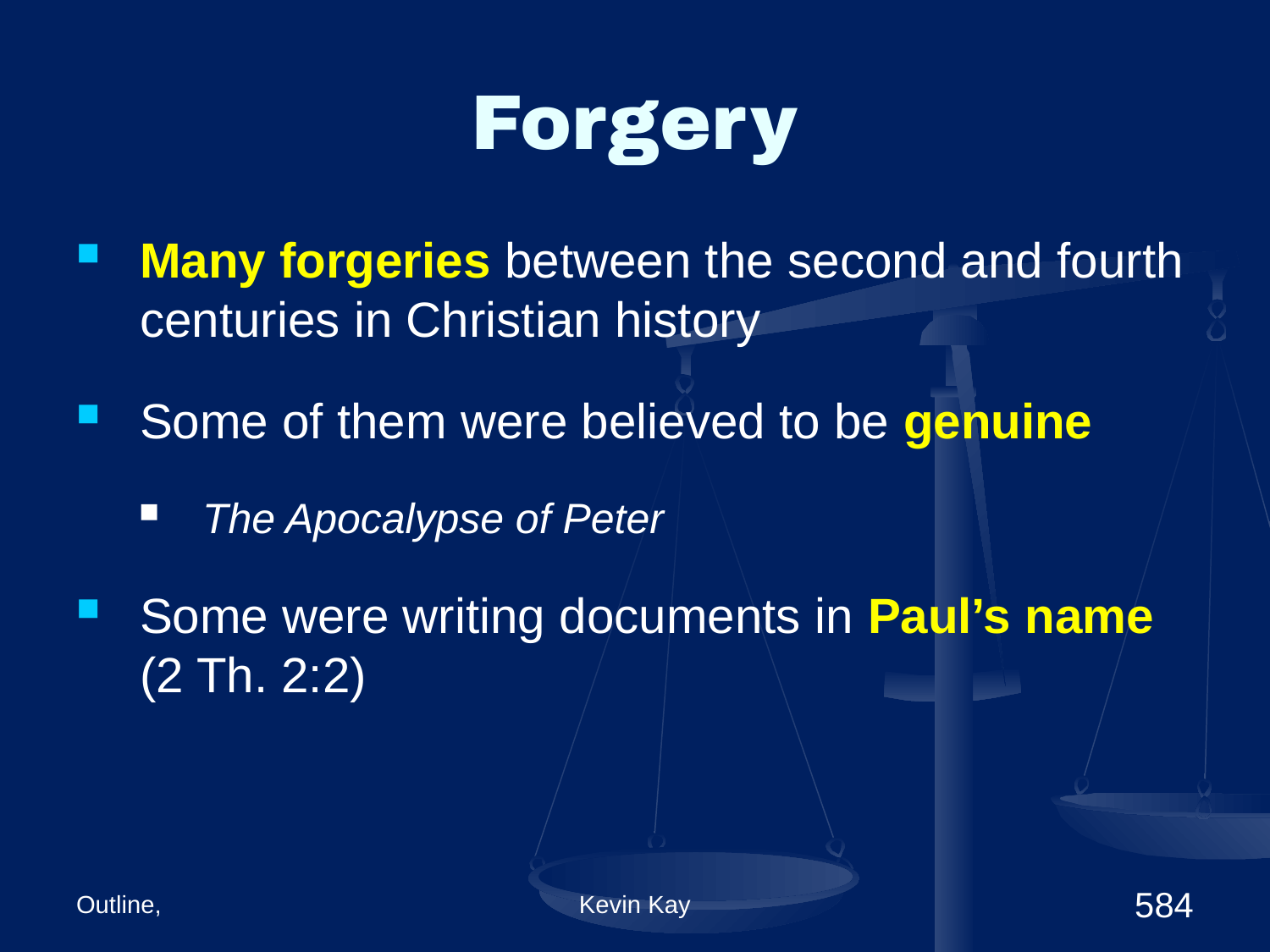

# Forgery
Many forgeries between the second and fourth centuries in Christian history
Some of them were believed to be genuine
The Apocalypse of Peter
Some were writing documents in Paul’s name  (2 Th. 2:2)
Outline,
Kevin Kay
584